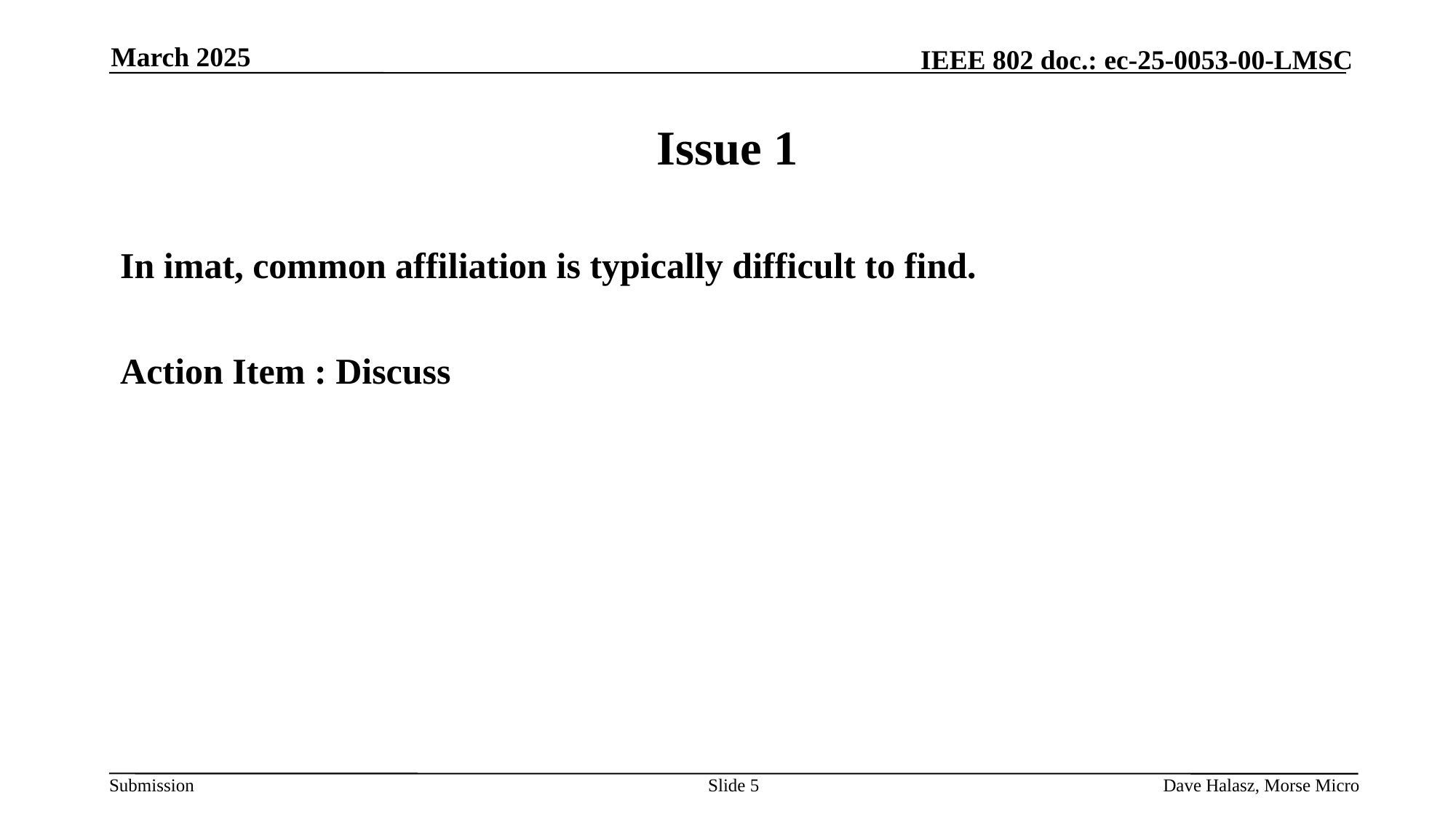

March 2025
# Issue 1
In imat, common affiliation is typically difficult to find.

Action Item : Discuss
Slide 5
Dave Halasz, Morse Micro